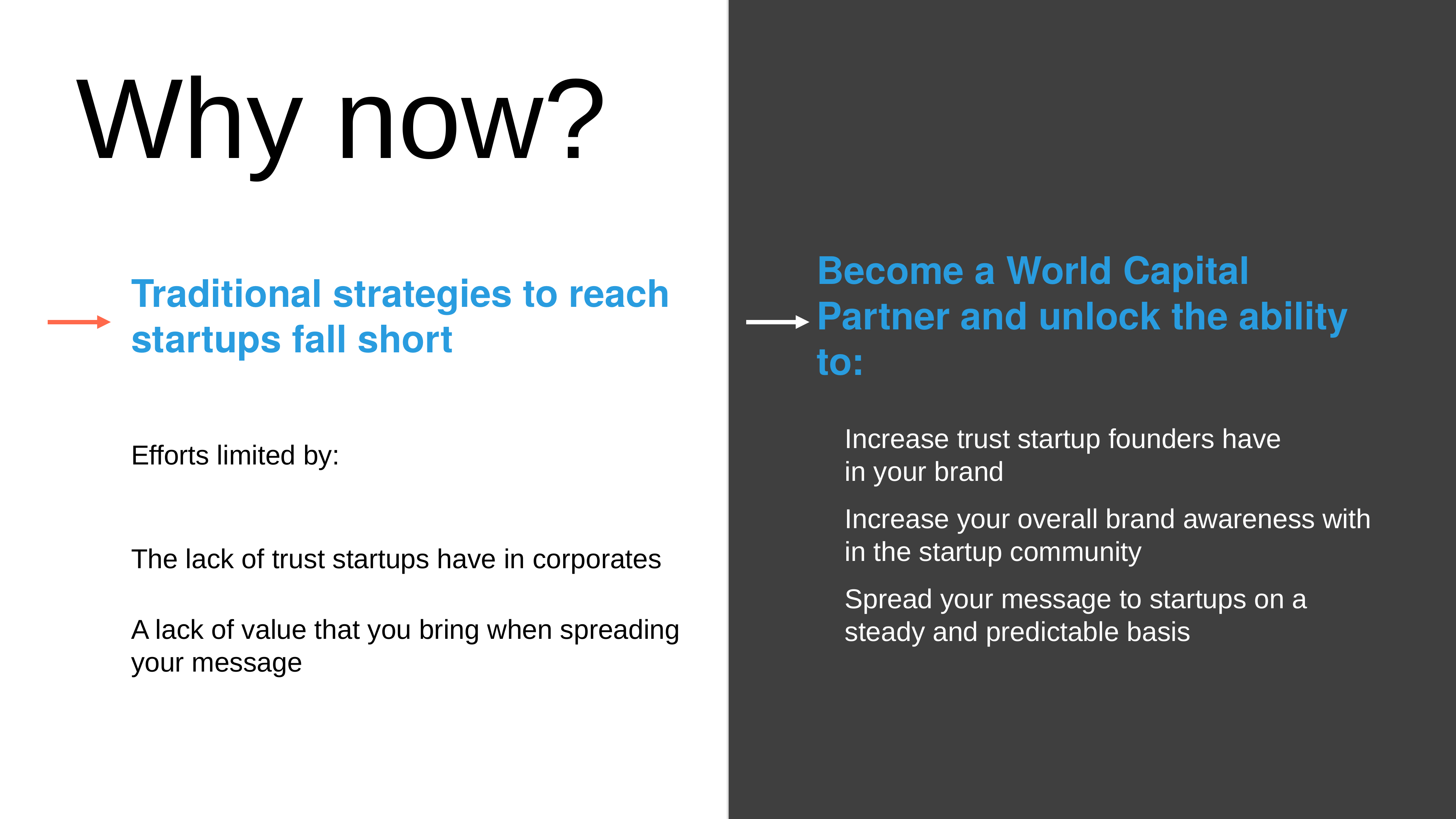

Why now?
World
Capital
Traditional strategies to reach startups fall short
Become a World Capital Partner and unlock the ability to:

Increase trust startup founders have
in your brand
Efforts limited by:
Increase your overall brand awareness with in the startup community
The lack of trust startups have in corporates
Spread your message to startups on a steady and predictable basis
A lack of value that you bring when spreading
your message